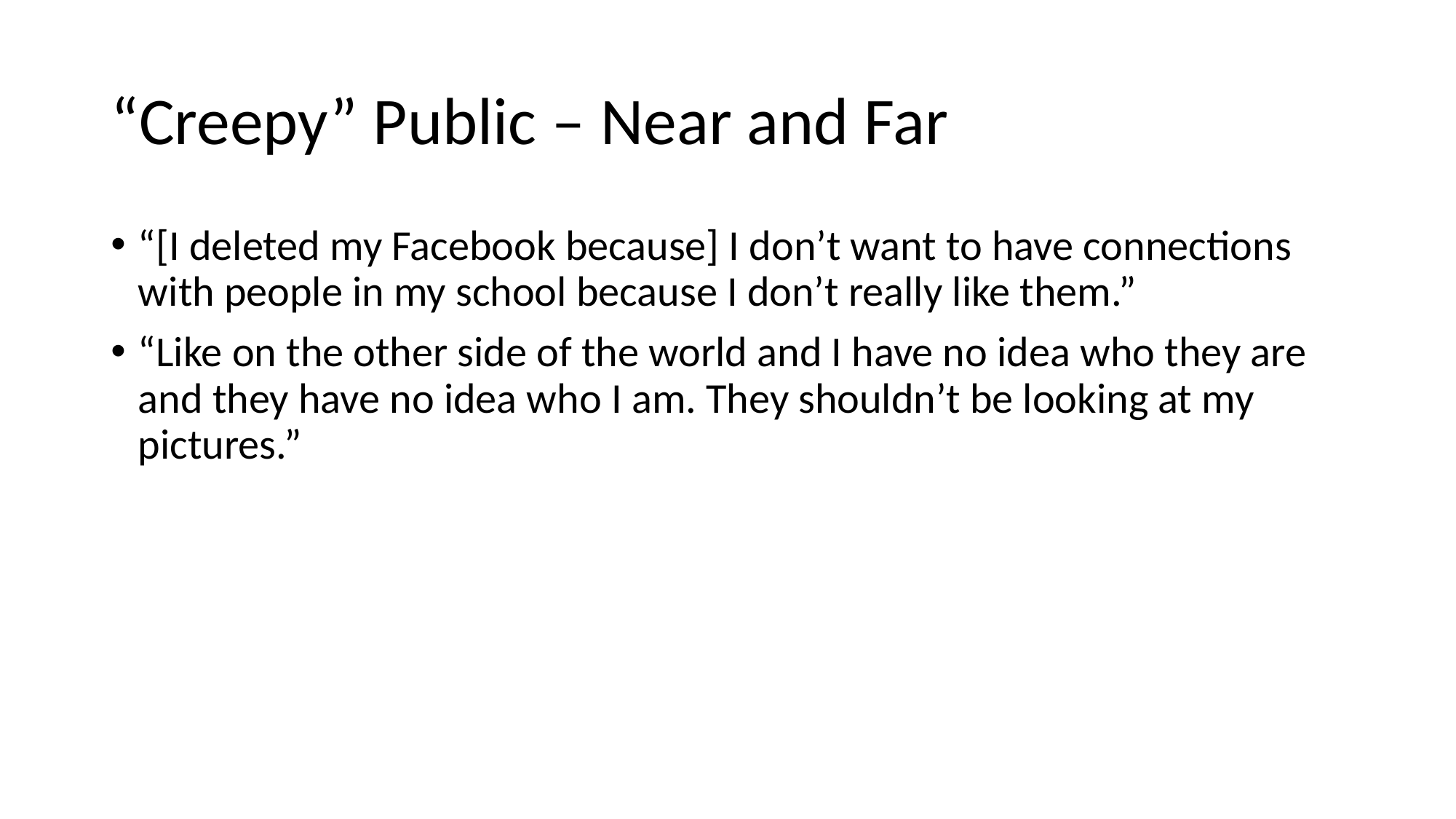

# “Creepy” Public – Near and Far
“[I deleted my Facebook because] I don’t want to have connections with people in my school because I don’t really like them.”
“Like on the other side of the world and I have no idea who they are and they have no idea who I am. They shouldn’t be looking at my pictures.”